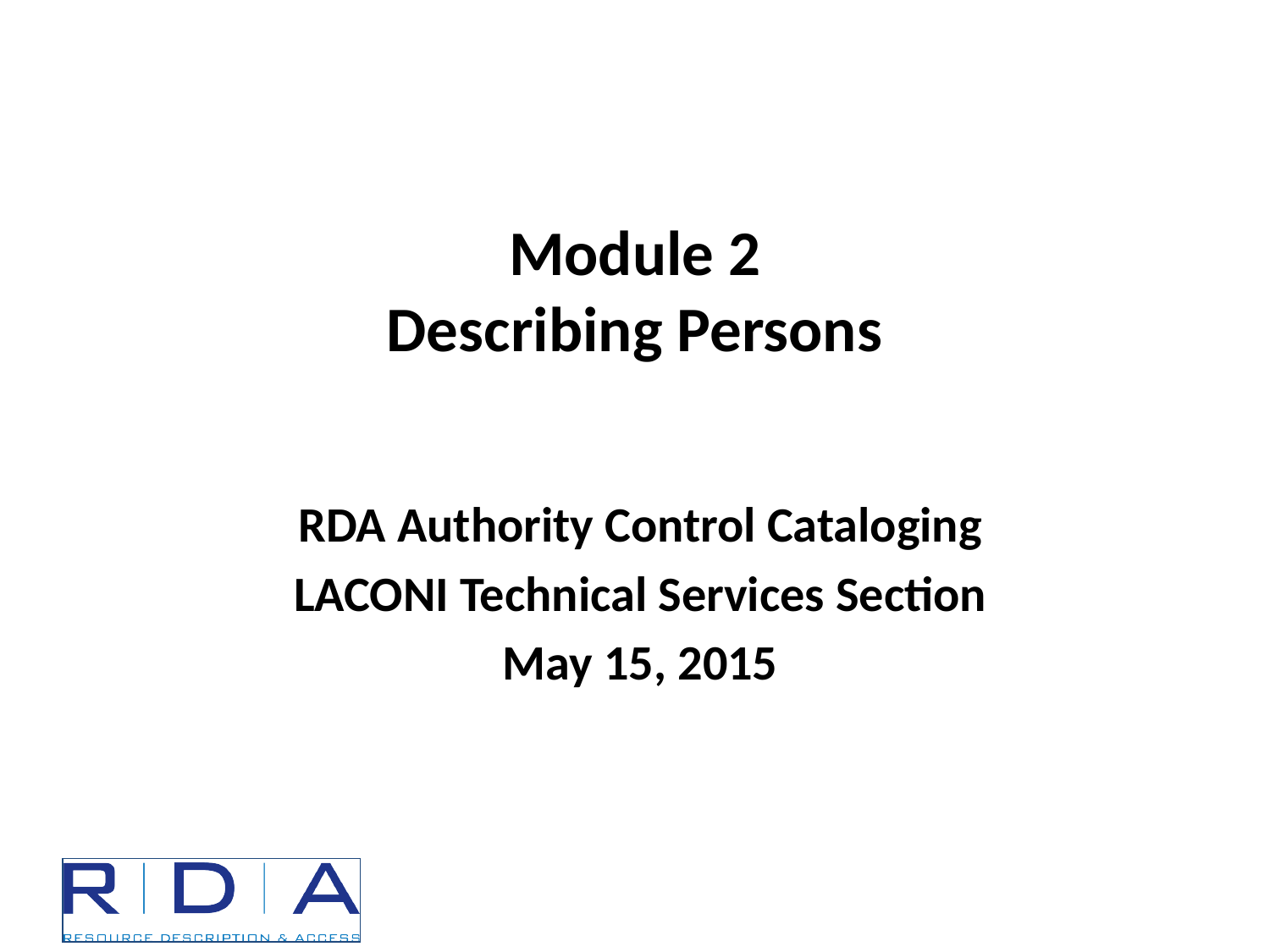

# Module 2 Describing Persons
RDA Authority Control Cataloging
LACONI Technical Services Section
May 15, 2015